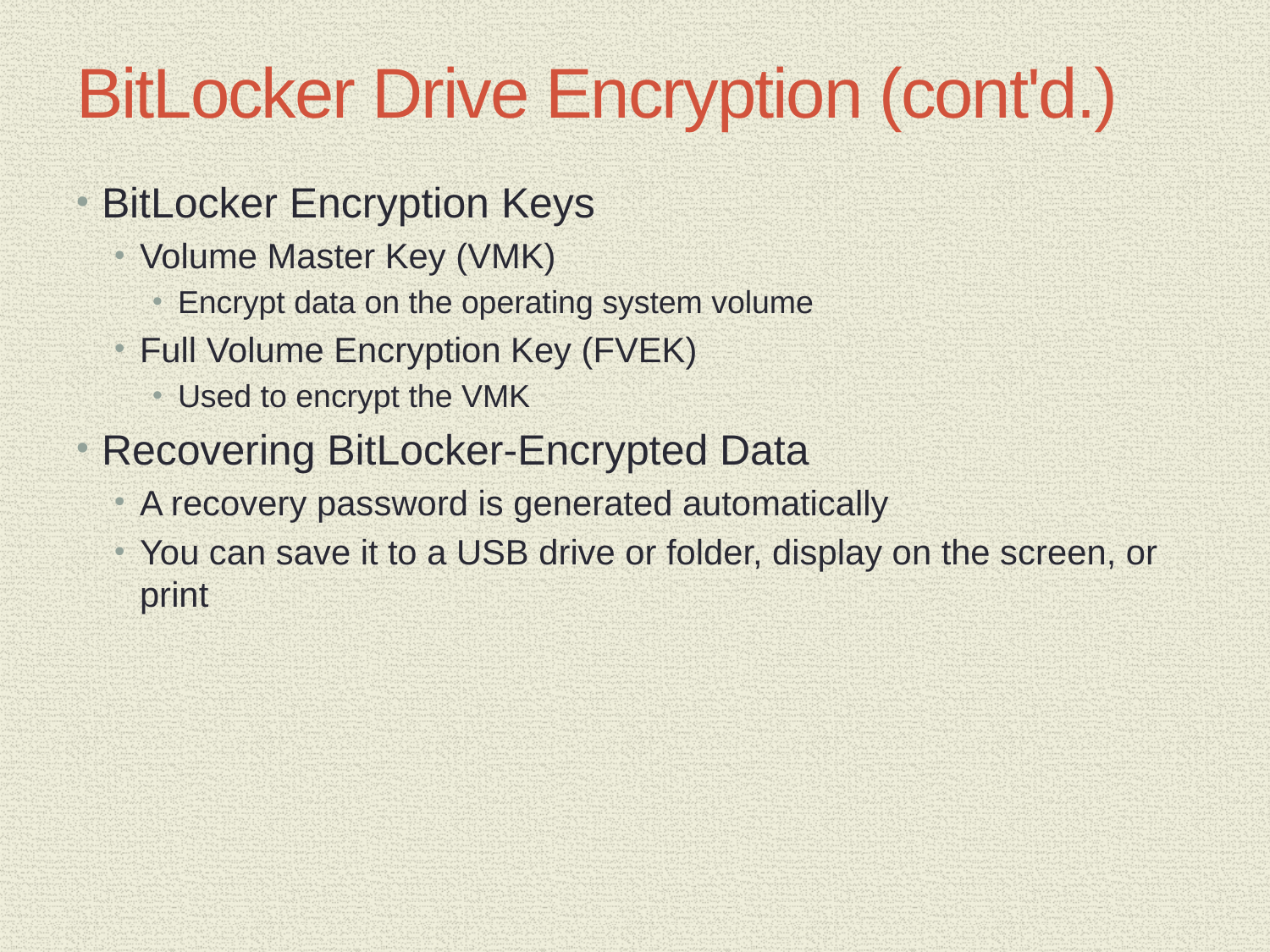

# BitLocker Drive Encryption (cont'd.)
BitLocker Encryption Keys
Volume Master Key (VMK)
Encrypt data on the operating system volume
Full Volume Encryption Key (FVEK)
Used to encrypt the VMK
Recovering BitLocker-Encrypted Data
A recovery password is generated automatically
You can save it to a USB drive or folder, display on the screen, or print